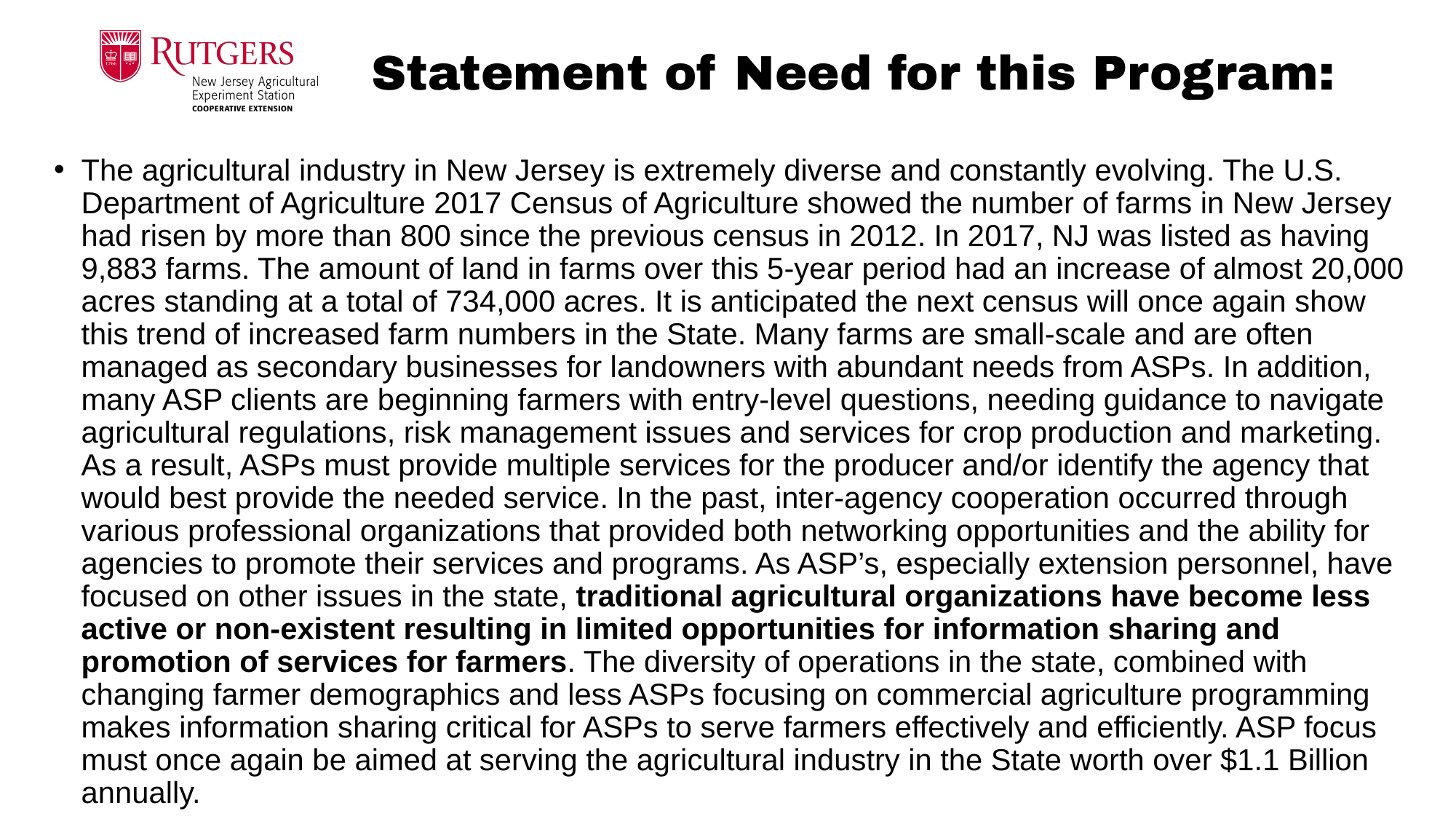

# Statement of Need for this Program:
The agricultural industry in New Jersey is extremely diverse and constantly evolving. The U.S. Department of Agriculture 2017 Census of Agriculture showed the number of farms in New Jersey had risen by more than 800 since the previous census in 2012. In 2017, NJ was listed as having 9,883 farms. The amount of land in farms over this 5-year period had an increase of almost 20,000 acres standing at a total of 734,000 acres. It is anticipated the next census will once again show this trend of increased farm numbers in the State. Many farms are small-scale and are often managed as secondary businesses for landowners with abundant needs from ASPs. In addition, many ASP clients are beginning farmers with entry-level questions, needing guidance to navigate agricultural regulations, risk management issues and services for crop production and marketing. As a result, ASPs must provide multiple services for the producer and/or identify the agency that would best provide the needed service. In the past, inter-agency cooperation occurred through various professional organizations that provided both networking opportunities and the ability for agencies to promote their services and programs. As ASP’s, especially extension personnel, have focused on other issues in the state, traditional agricultural organizations have become less active or non-existent resulting in limited opportunities for information sharing and promotion of services for farmers. The diversity of operations in the state, combined with changing farmer demographics and less ASPs focusing on commercial agriculture programming makes information sharing critical for ASPs to serve farmers effectively and efficiently. ASP focus must once again be aimed at serving the agricultural industry in the State worth over $1.1 Billion annually.